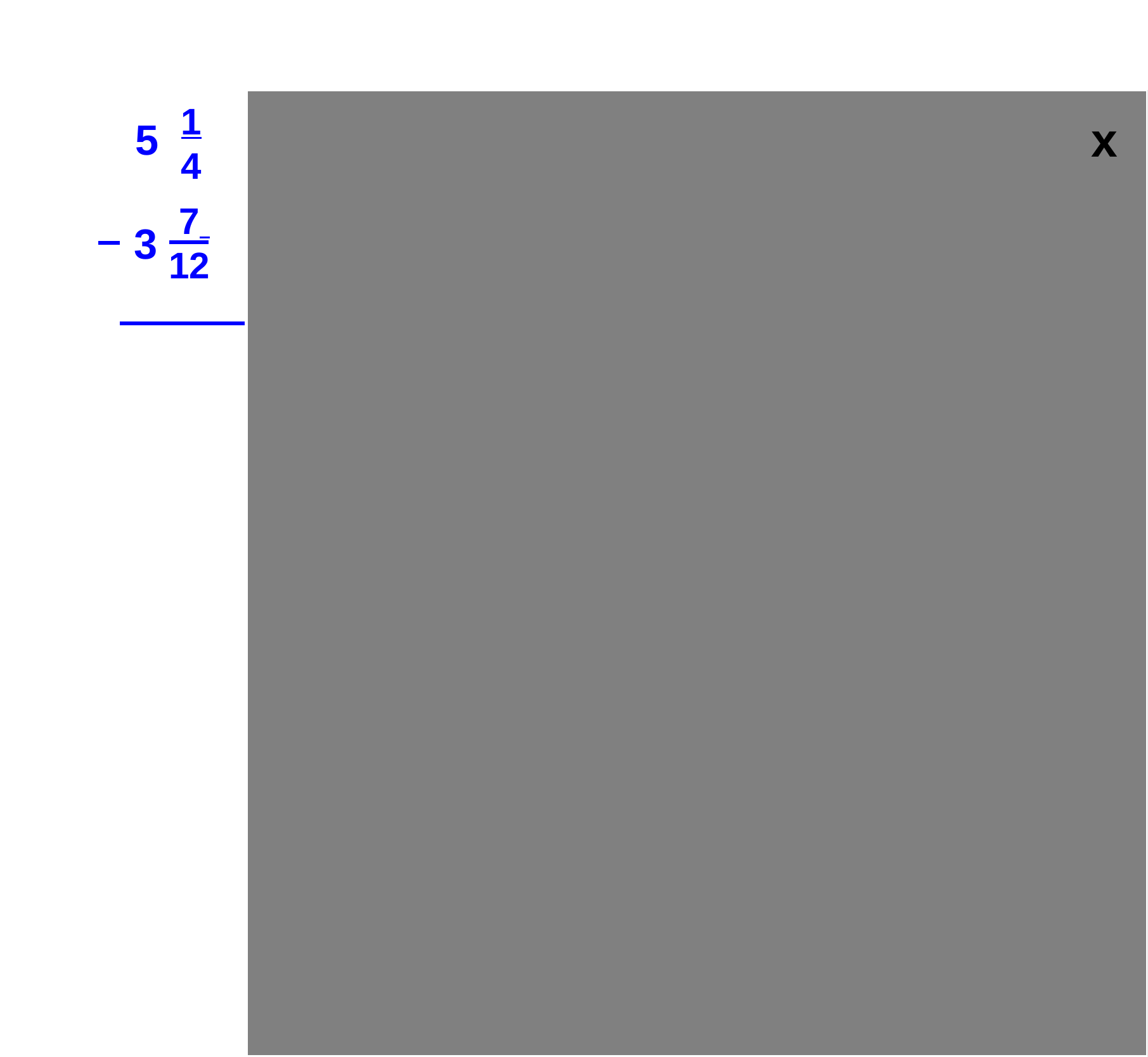

3
12
 3
12
5
3
12
12
4
3
15
12
4
3
 8
12
1
2
3
1

x
1
4
5
 7
12
 7
12
 7
12
 7
12
3